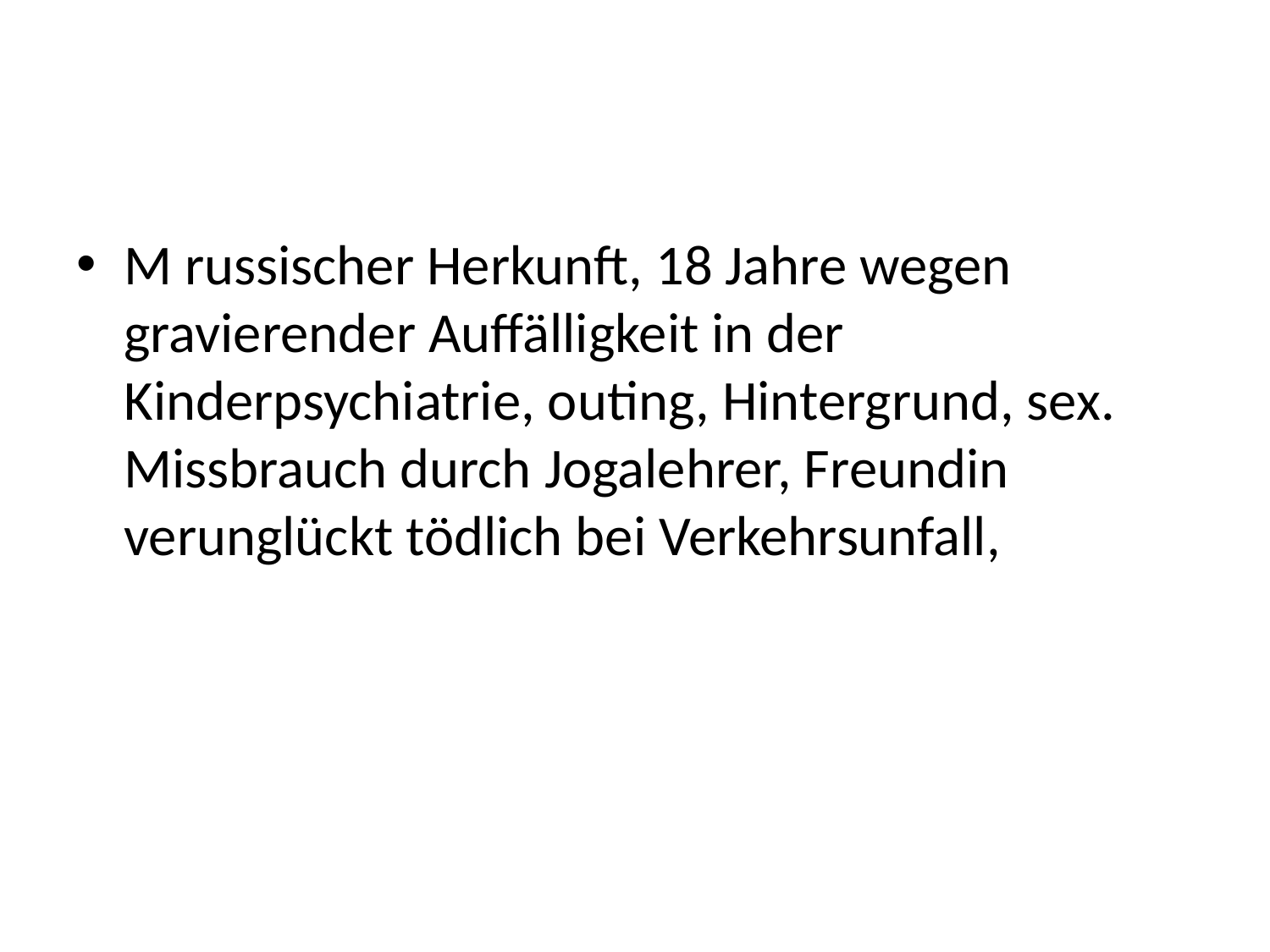

#
M russischer Herkunft, 18 Jahre wegen gravierender Auffälligkeit in der Kinderpsychiatrie, outing, Hintergrund, sex. Missbrauch durch Jogalehrer, Freundin verunglückt tödlich bei Verkehrsunfall,